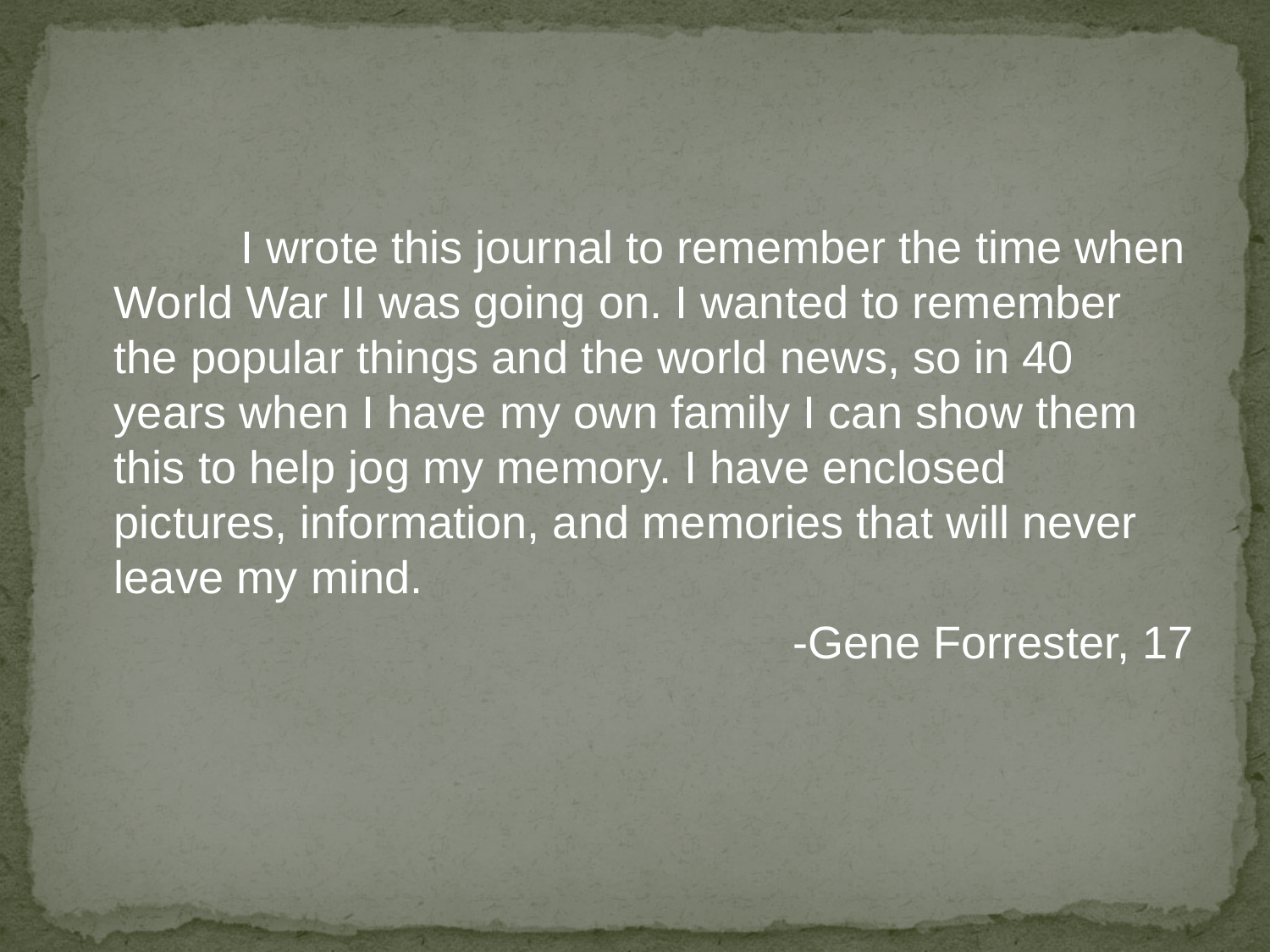

I wrote this journal to remember the time when World War II was going on. I wanted to remember the popular things and the world news, so in 40 years when I have my own family I can show them this to help jog my memory. I have enclosed pictures, information, and memories that will never leave my mind.
-Gene Forrester, 17